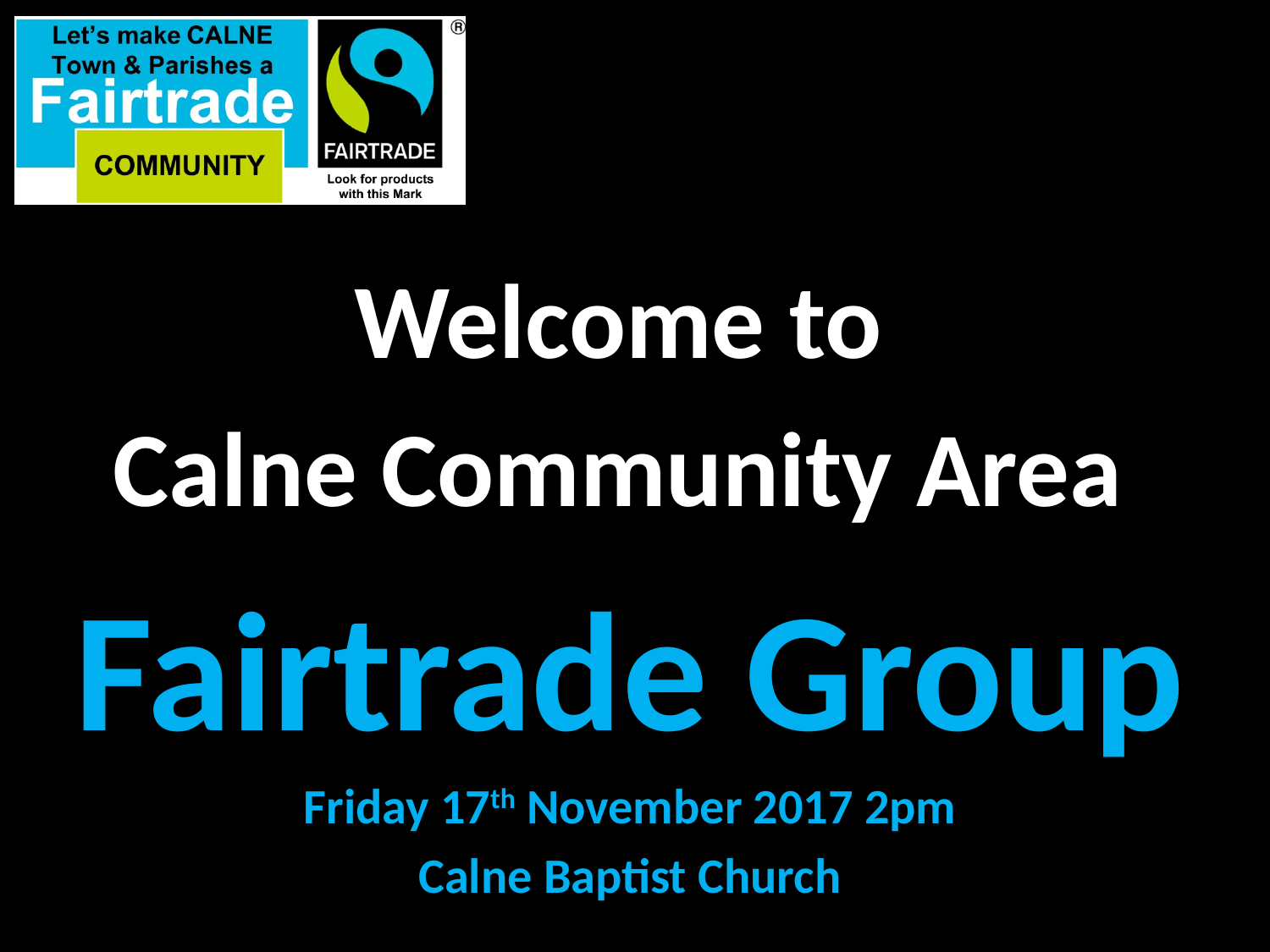

Welcome to
Calne Community Area
Fairtrade Group
Friday 17th November 2017 2pm
Calne Baptist Church